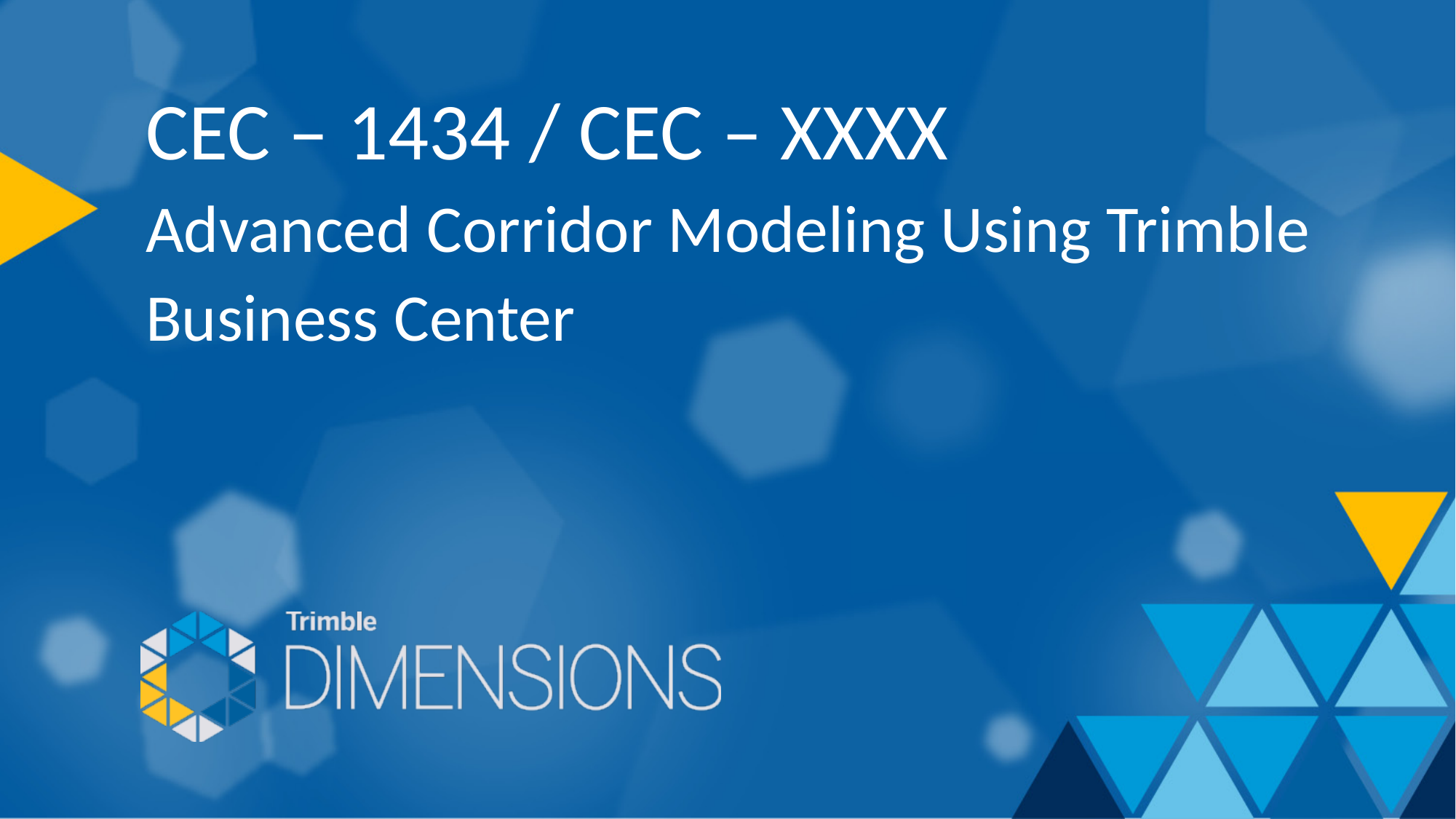

CEC – 1434 / CEC – XXXX
Advanced Corridor Modeling Using Trimble Business Center